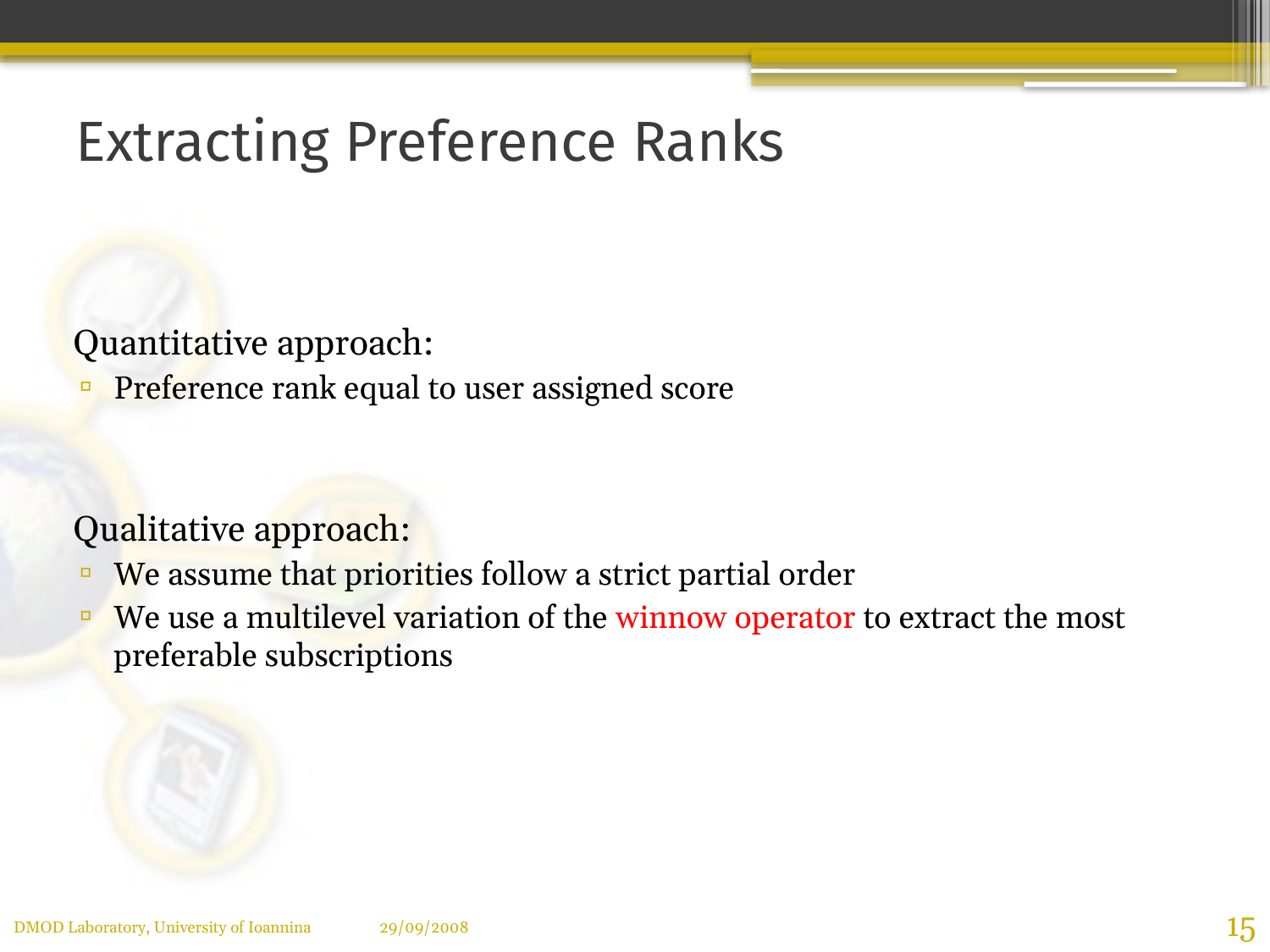

# Extracting Preference Ranks

Quantitative approach:
Preference rank equal to user assigned score

Qualitative approach:
We assume that priorities follow a strict partial order
We use a multilevel variation of the winnow operator to extract the most preferable subscriptions

15
DMOD Laboratory, University of Ioannina                  29/09/2008